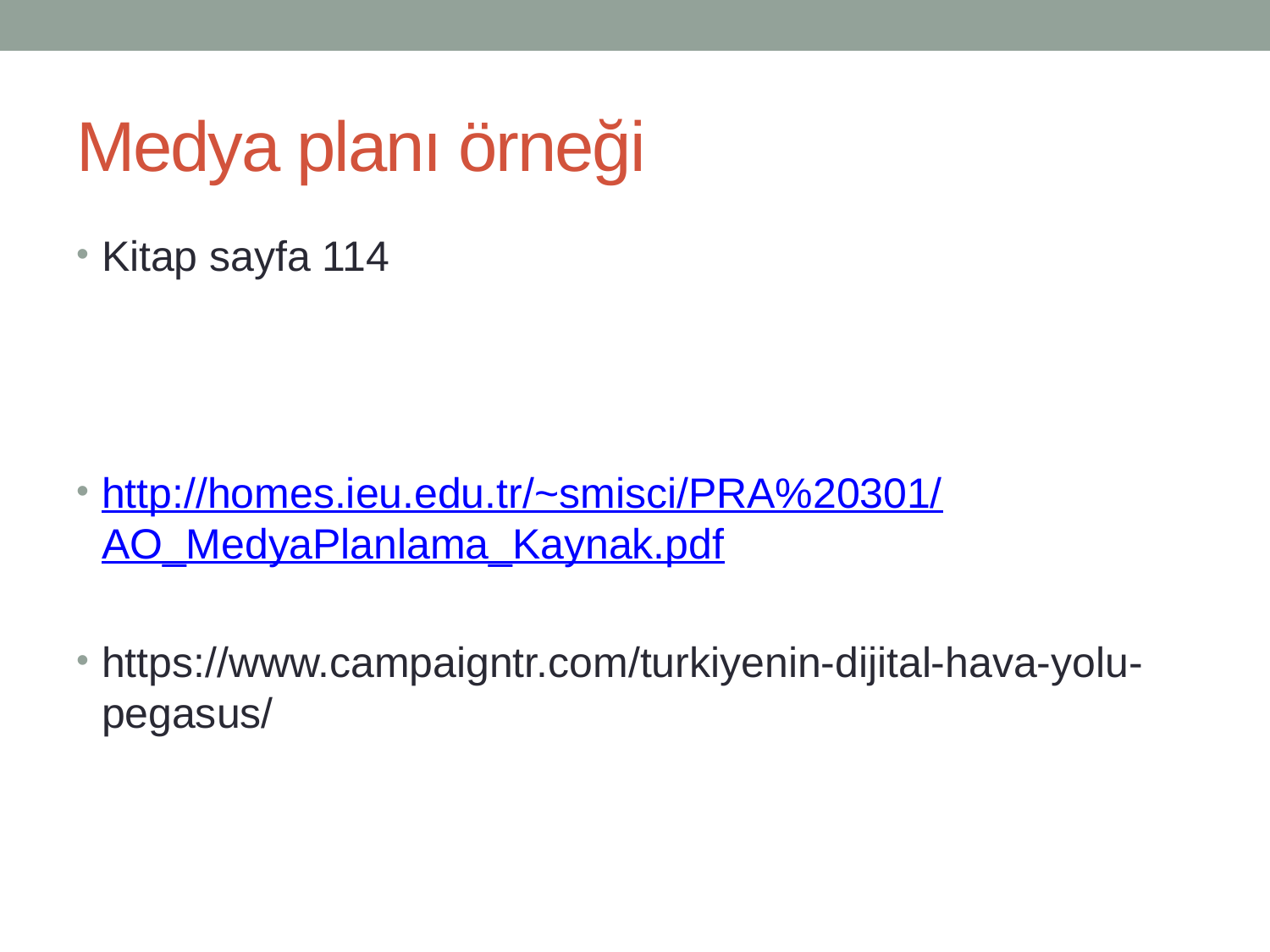

# Medya planı örneği
Kitap sayfa 114

http://homes.ieu.edu.tr/~smisci/PRA%20301/AO_MedyaPlanlama_Kaynak.pdf

https://www.campaigntr.com/turkiyenin-dijital-hava-yolu-pegasus/